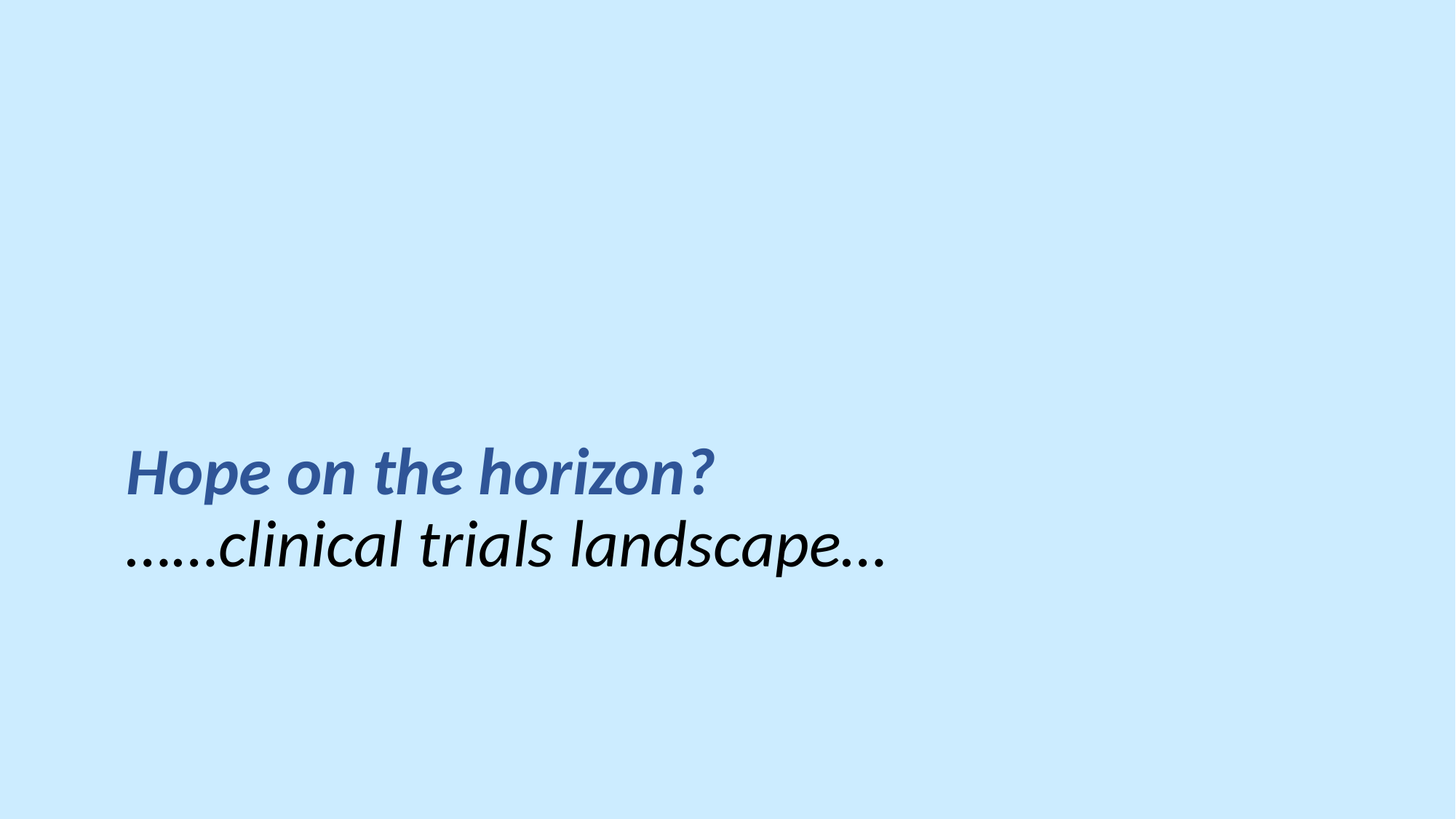

# Hope on the horizon? ……clinical trials landscape…